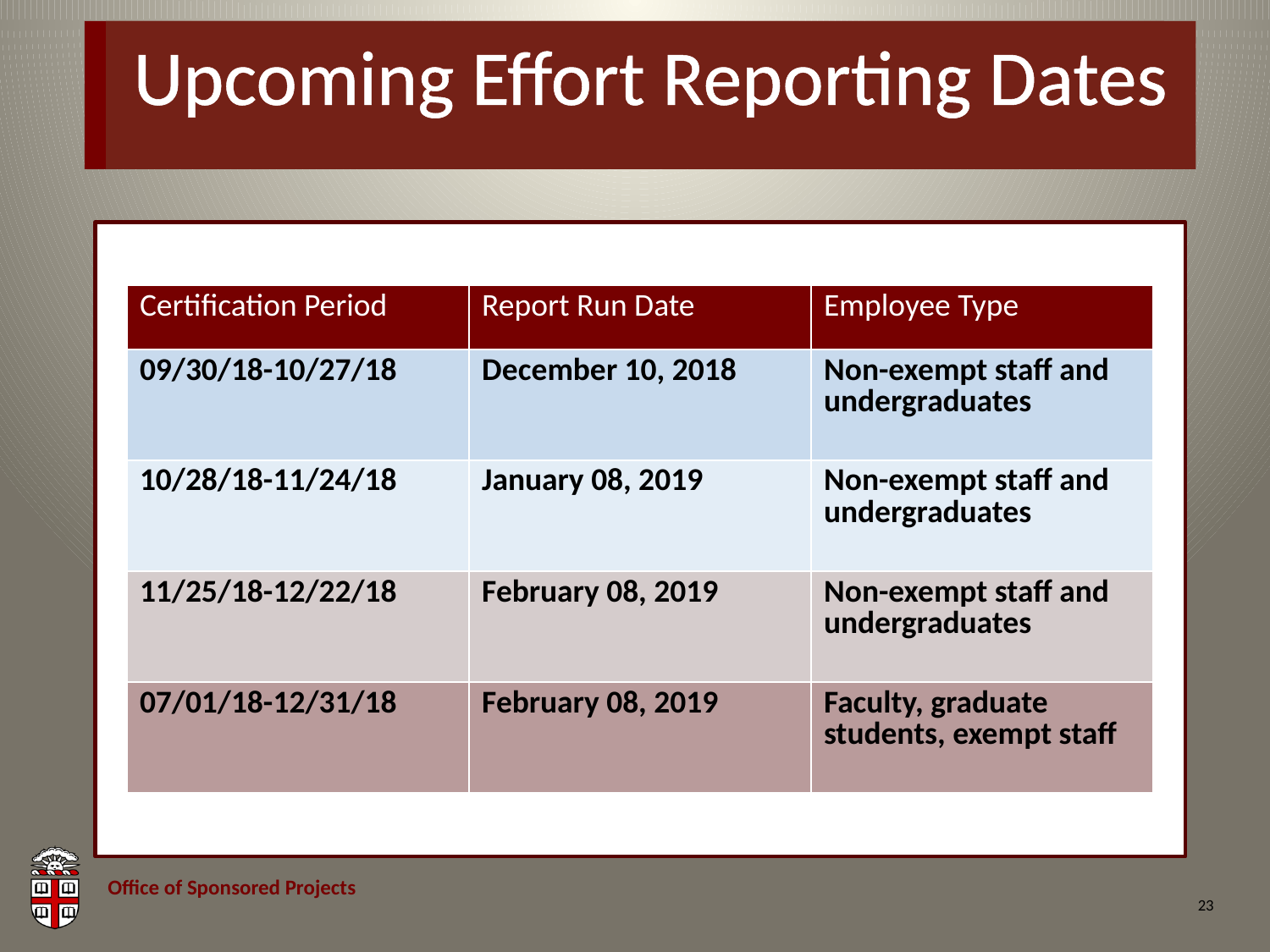

# Upcoming Effort Reporting Dates
| Certification Period | Report Run Date | Employee Type |
| --- | --- | --- |
| 09/30/18-10/27/18 | December 10, 2018 | Non-exempt staff and undergraduates |
| 10/28/18-11/24/18 | January 08, 2019 | Non-exempt staff and undergraduates |
| 11/25/18-12/22/18 | February 08, 2019 | Non-exempt staff and undergraduates |
| 07/01/18-12/31/18 | February 08, 2019 | Faculty, graduate students, exempt staff |
23